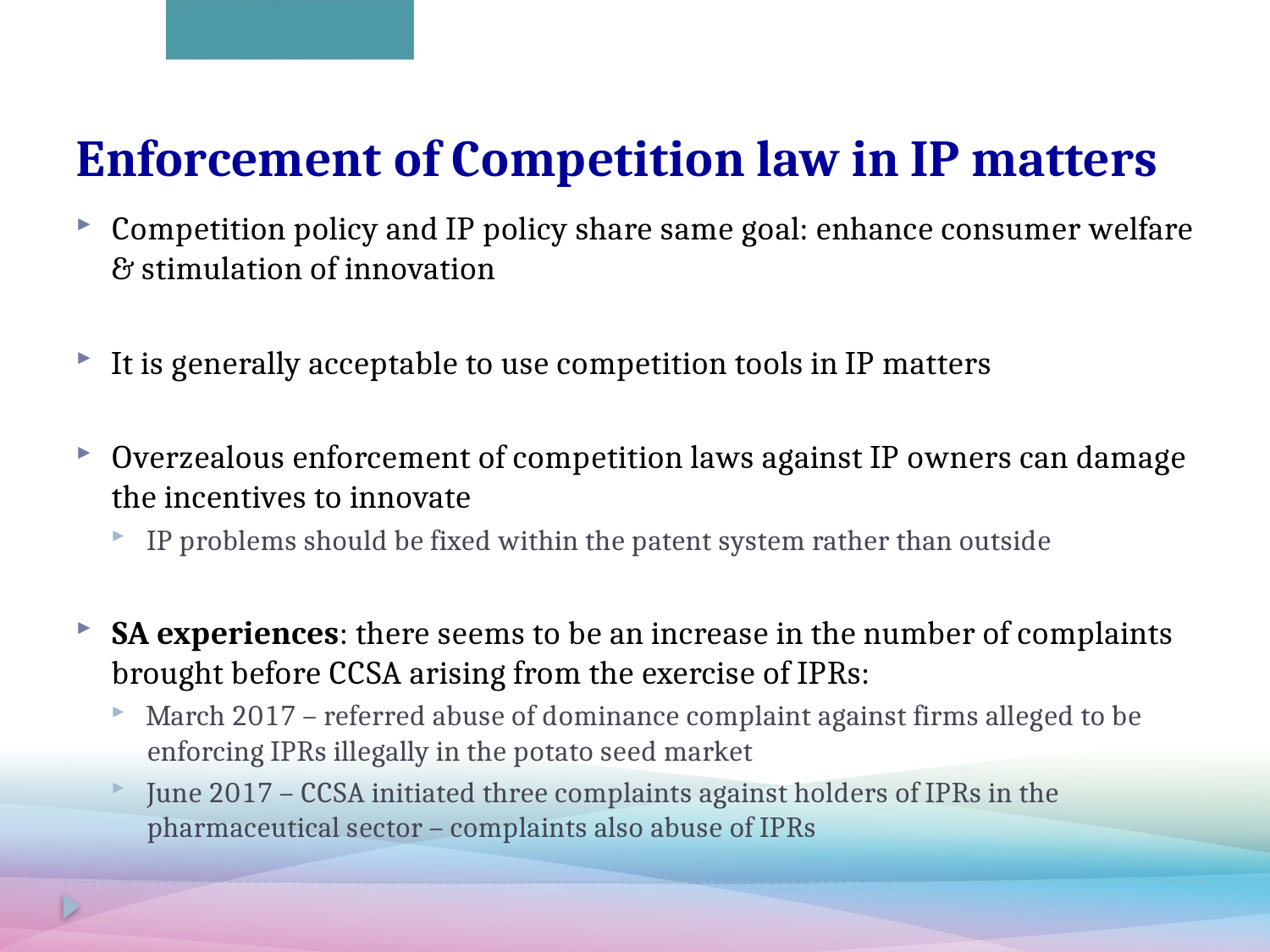

# Enforcement of Competition law in IP matters
Competition policy and IP policy share same goal: enhance consumer welfare & stimulation of innovation

It is generally acceptable to use competition tools in IP matters

Overzealous enforcement of competition laws against IP owners can damage the incentives to innovate
IP problems should be fixed within the patent system rather than outside

SA experiences: there seems to be an increase in the number of complaints brought before CCSA arising from the exercise of IPRs:
March 2017 – referred abuse of dominance complaint against firms alleged to be enforcing IPRs illegally in the potato seed market
June 2017 – CCSA initiated three complaints against holders of IPRs in the pharmaceutical sector – complaints also abuse of IPRs